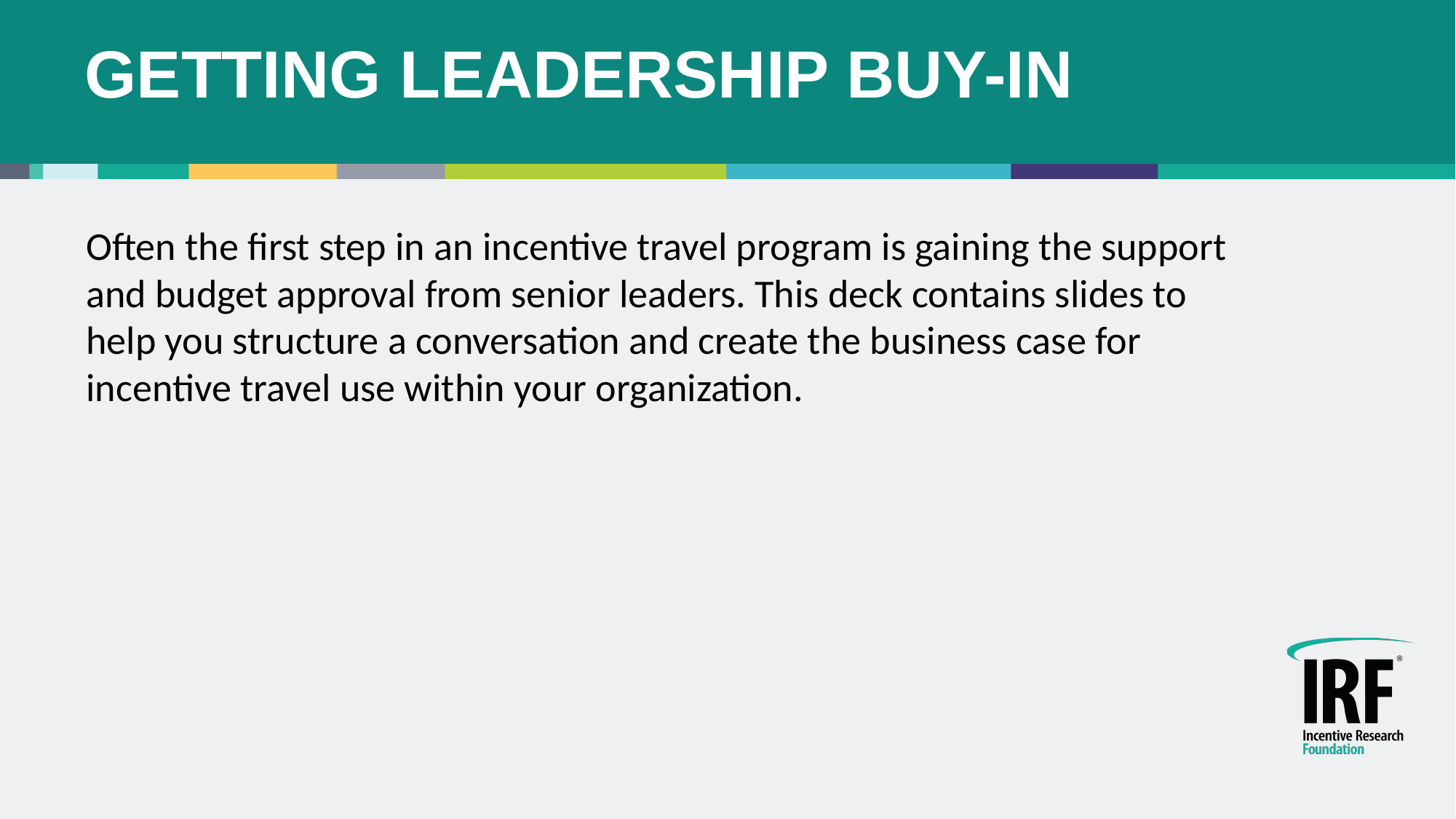

# GETTING LEADERSHIP BUY-IN
Often the first step in an incentive travel program is gaining the support and budget approval from senior leaders. This deck contains slides to help you structure a conversation and create the business case for incentive travel use within your organization.